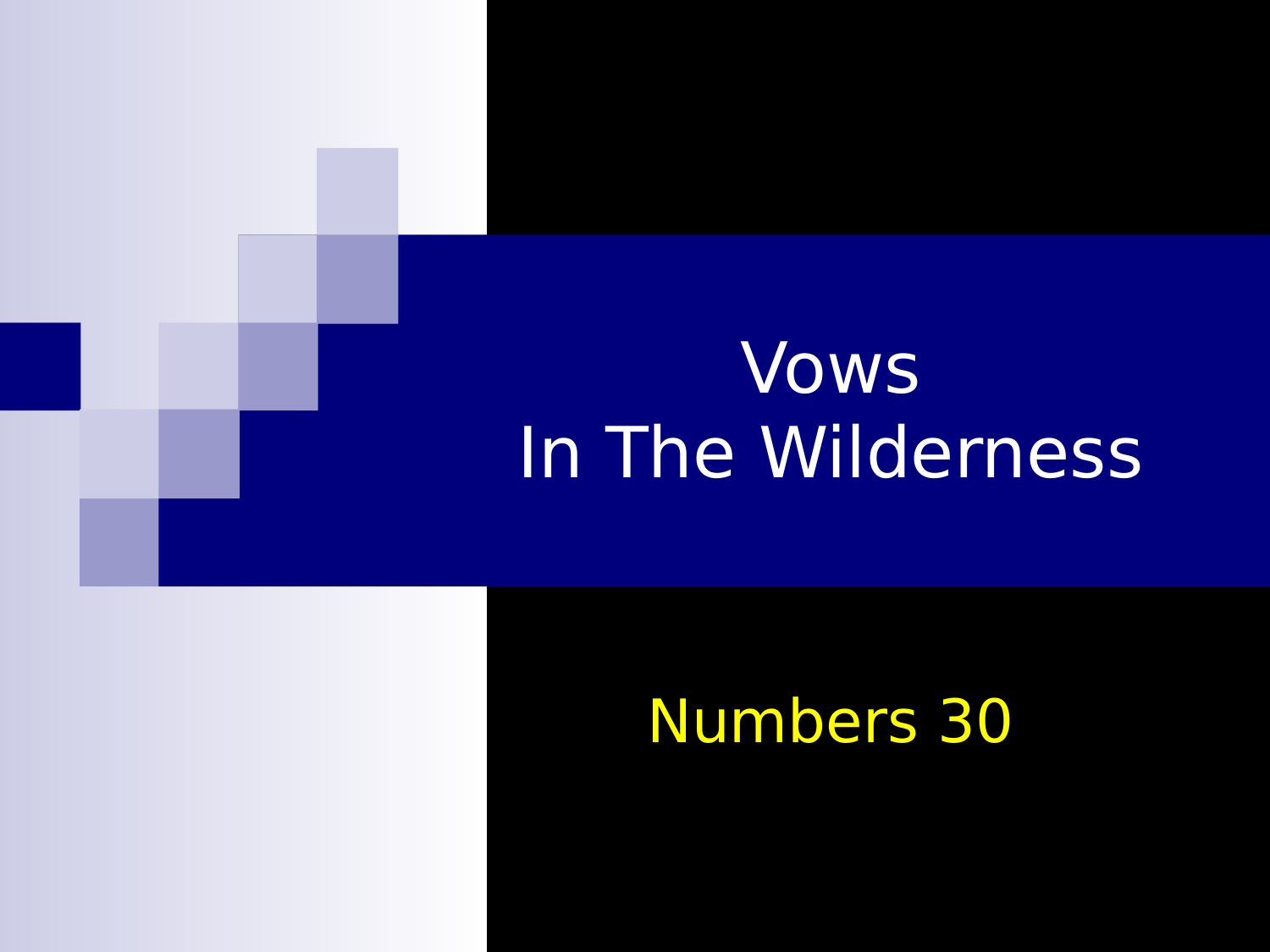

# Vows In The Wilderness

Numbers 30